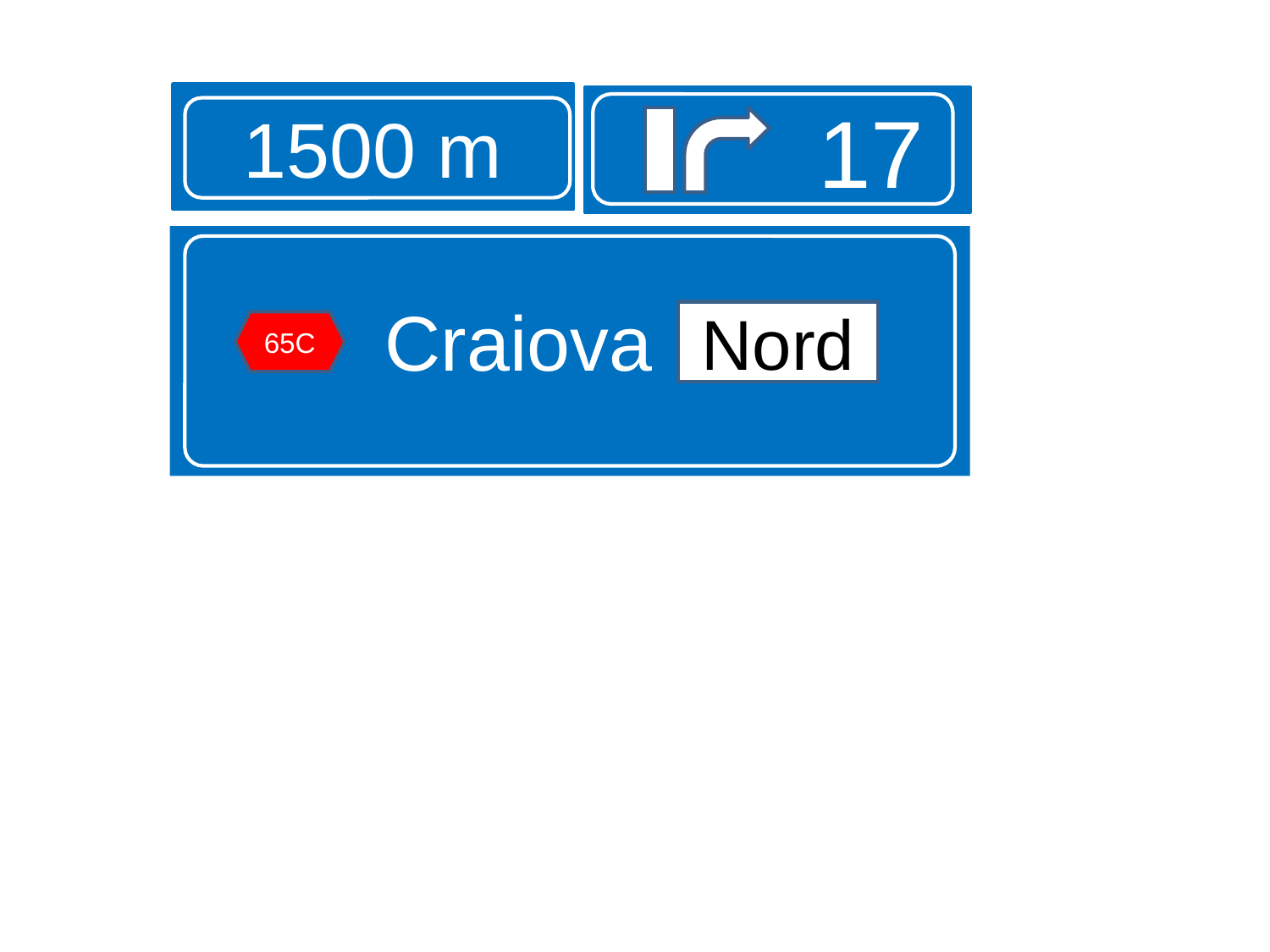

1500 m
17

Craiova Nord

Nord
65C